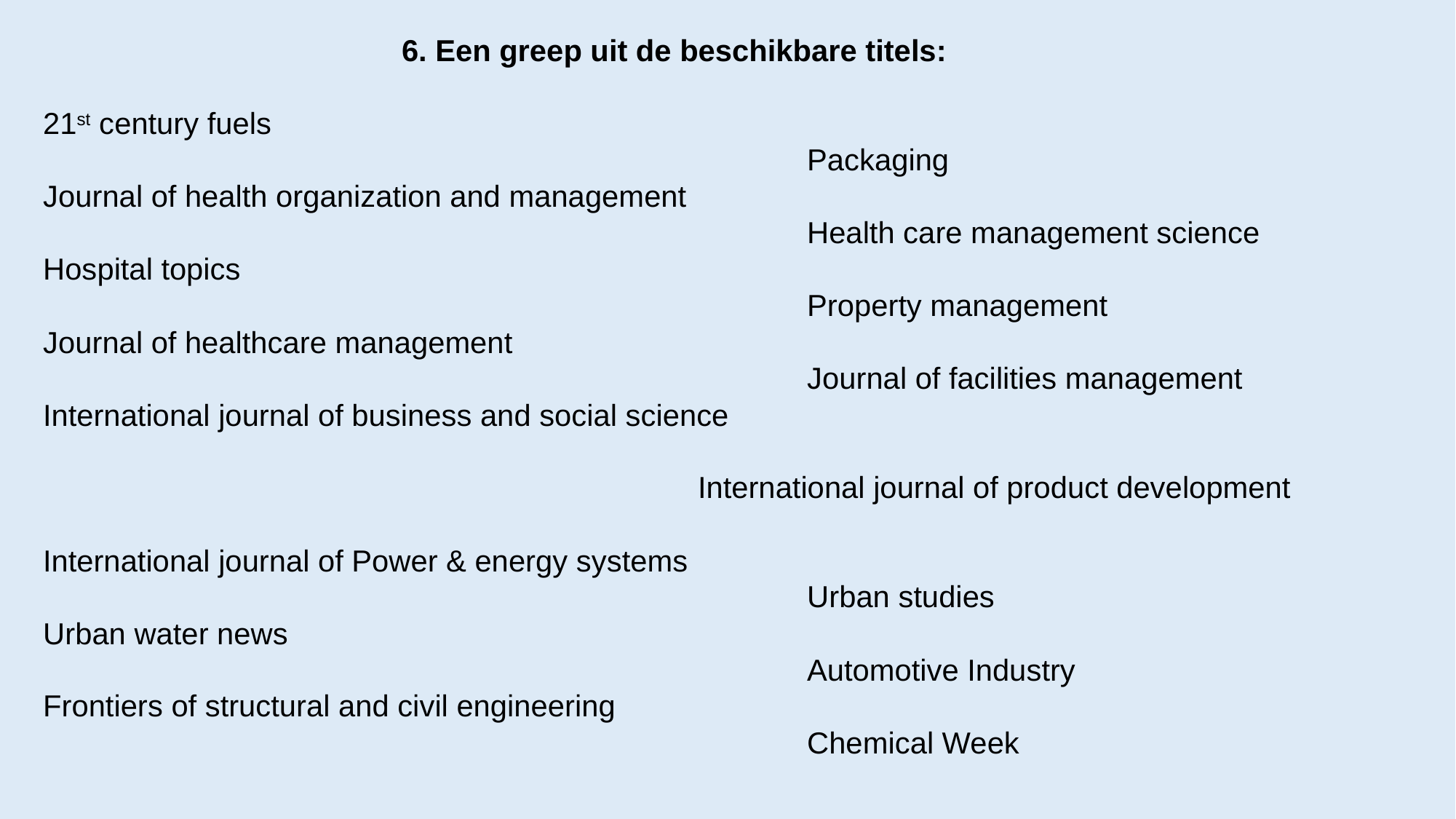

6. Een greep uit de beschikbare titels:

21st century fuels
							Packaging
Journal of health organization and management
							Health care management science
Hospital topics
							Property management
Journal of healthcare management
							Journal of facilities management
International journal of business and social science

						International journal of product development

International journal of Power & energy systems
							Urban studies
Urban water news
							Automotive Industry
Frontiers of structural and civil engineering
							Chemical Week